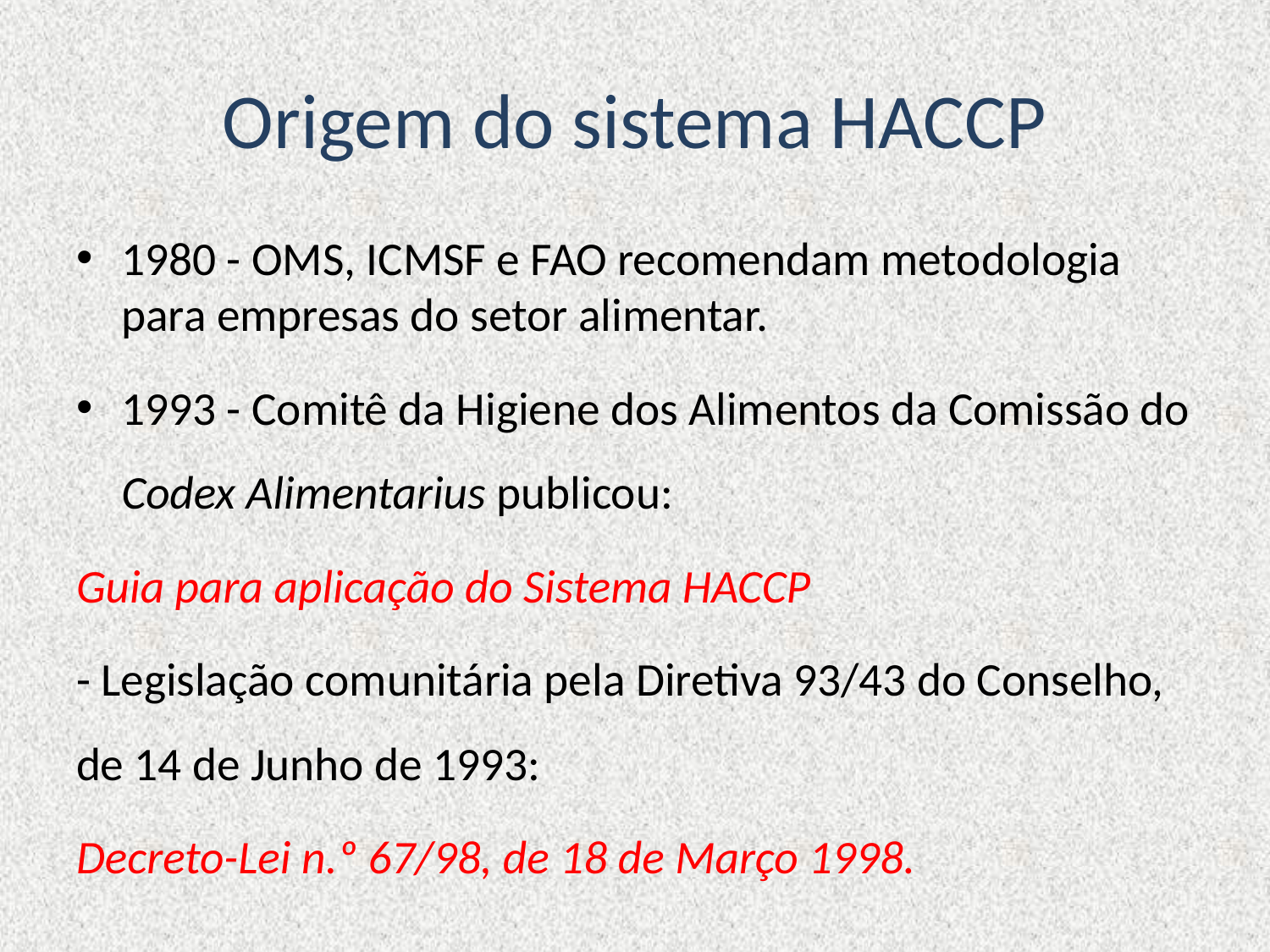

# Origem do sistema HACCP
1980 - OMS, ICMSF e FAO recomendam metodologia para empresas do setor alimentar.
1993 - Comitê da Higiene dos Alimentos da Comissão do Codex Alimentarius publicou:
Guia para aplicação do Sistema HACCP
- Legislação comunitária pela Diretiva 93/43 do Conselho, de 14 de Junho de 1993:
Decreto-Lei n.º 67/98, de 18 de Março 1998.